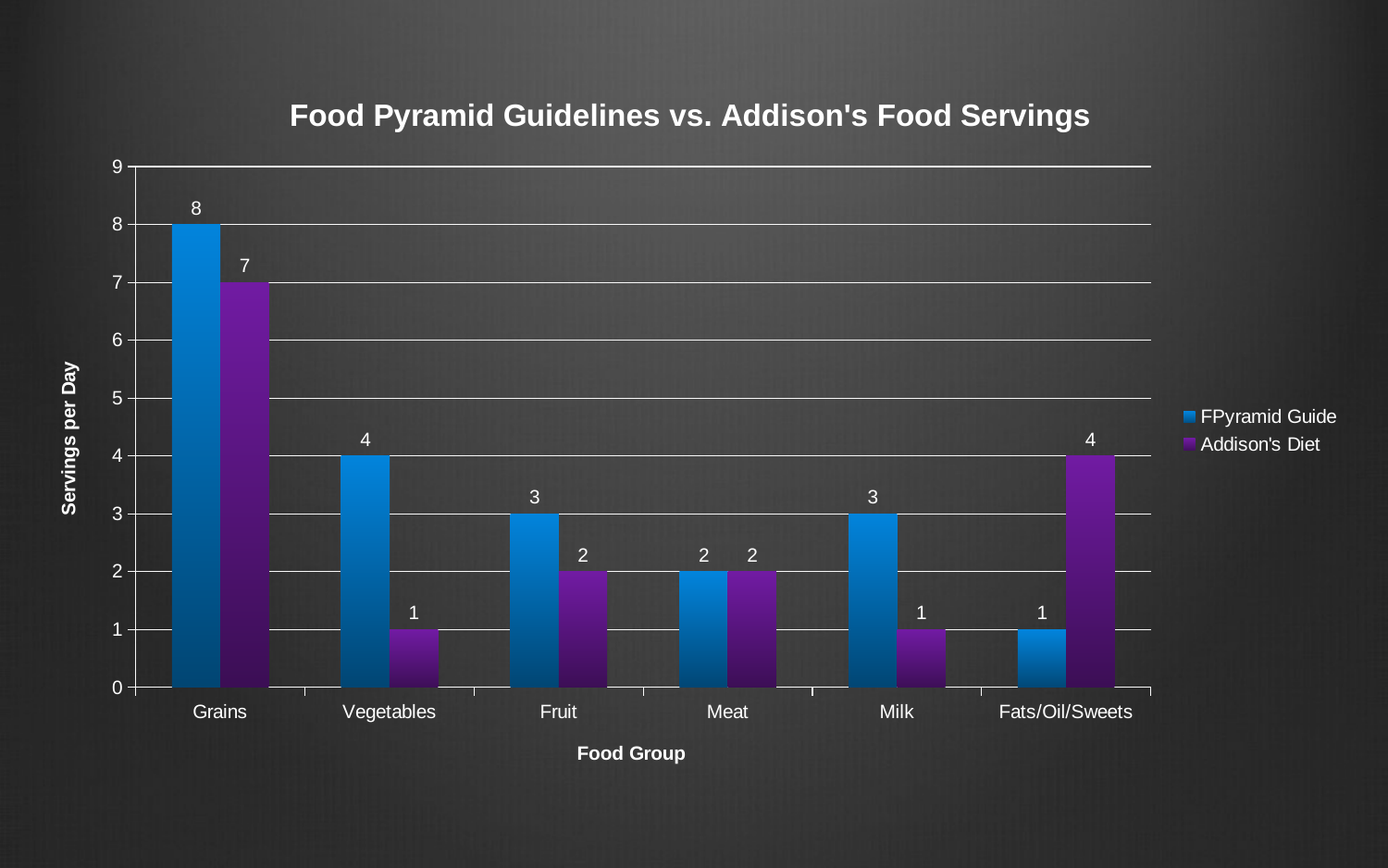

### Chart: Food Pyramid Guidelines vs. Addison's Food Servings

| Category |  |  |
|---|---|---|
| Grains | 8.0 | 7.0 |
| Vegetables | 4.0 | 1.0 |
| Fruit | 3.0 | 2.0 |
| Meat | 2.0 | 2.0 |
| Milk | 3.0 | 1.0 |
| Fats/Oil/Sweets | 1.0 | 4.0 |